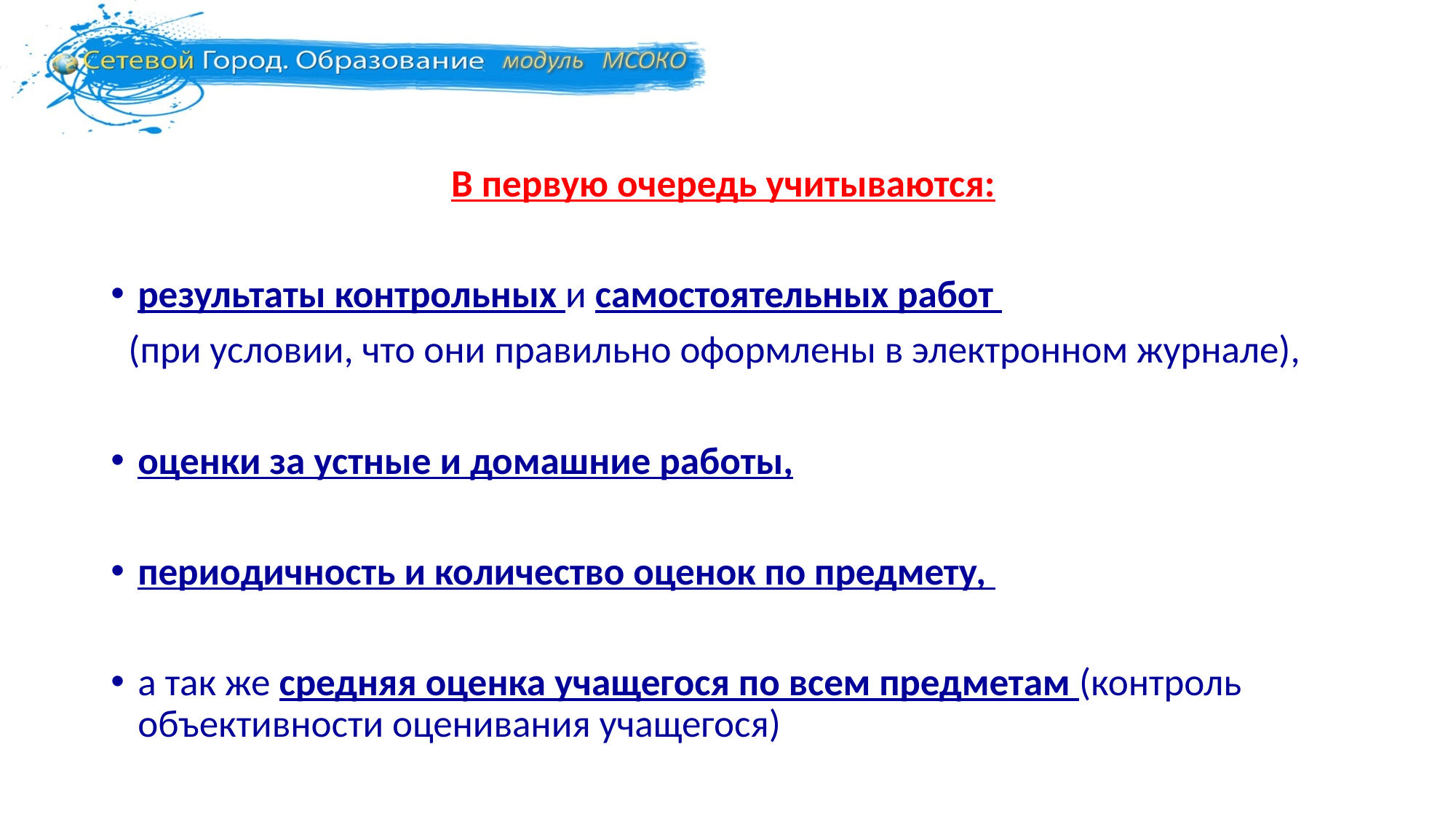

#
В первую очередь учитываются:

результаты контрольных и самостоятельных работ
  (при условии, что они правильно оформлены в электронном журнале),

оценки за устные и домашние работы,

периодичность и количество оценок по предмету,

а так же средняя оценка учащегося по всем предметам (контроль объективности оценивания учащегося)